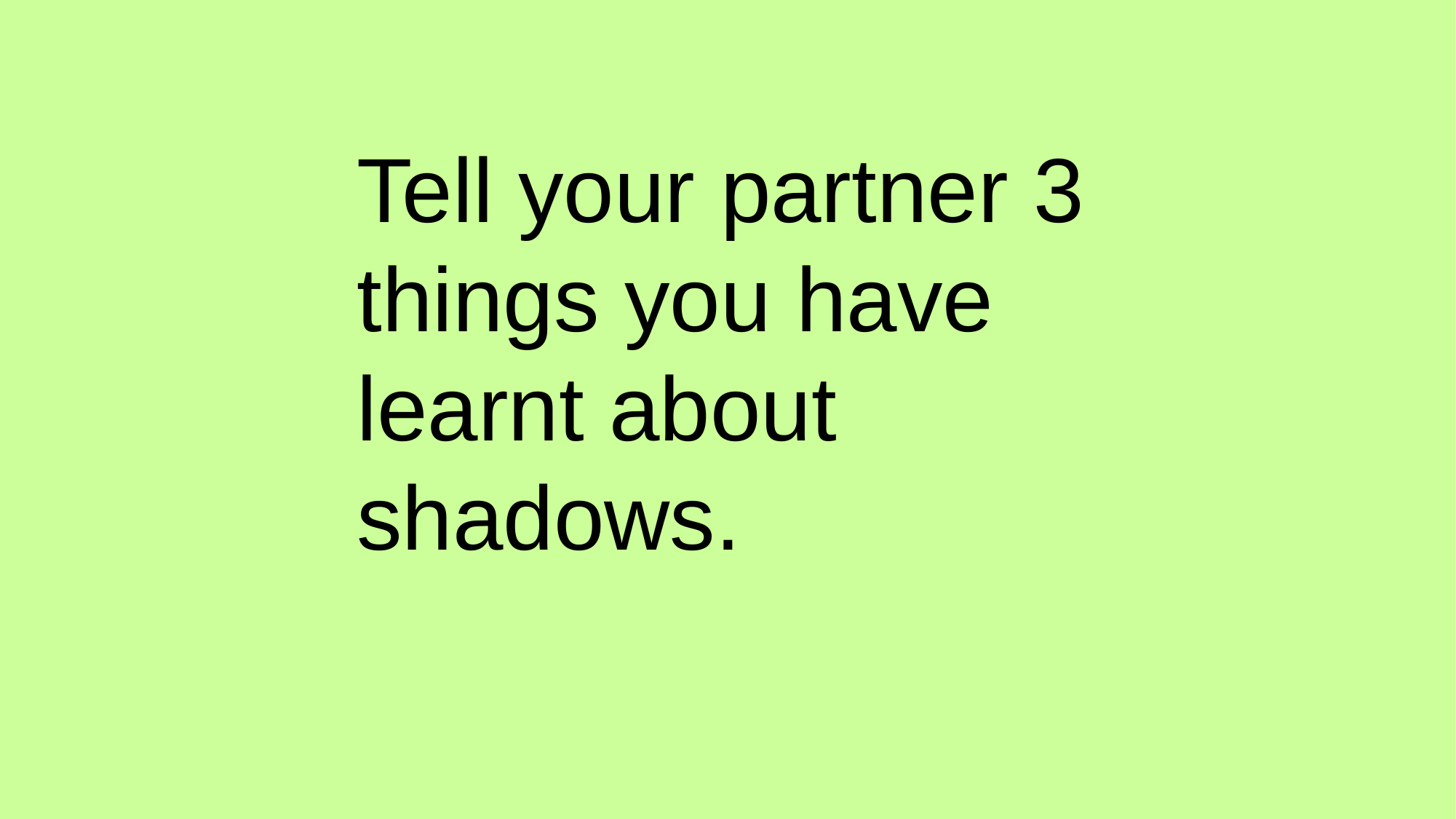

Tell your partner 3 things you have learnt about shadows.